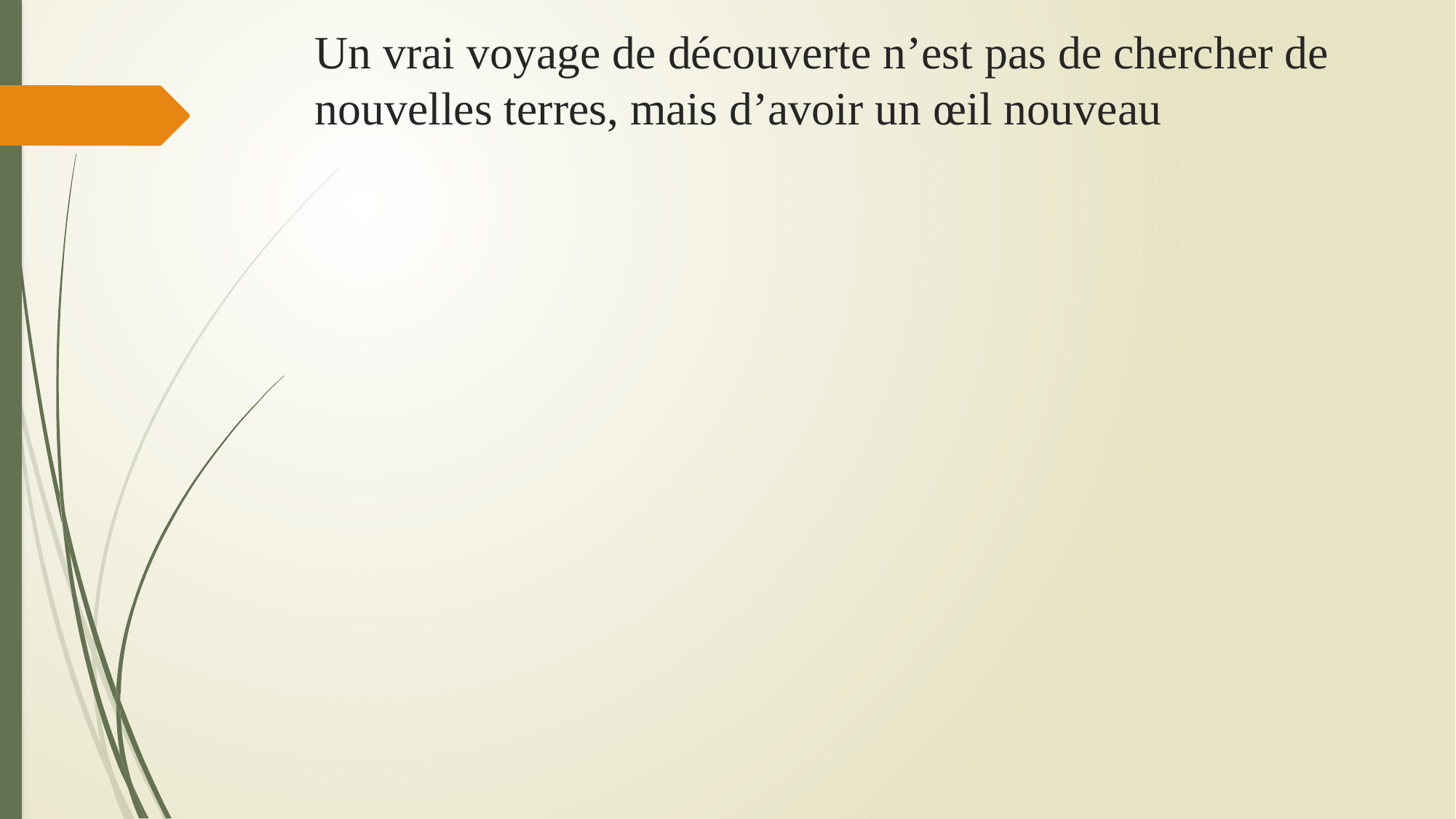

# Un vrai voyage de découverte n’est pas de chercher de nouvelles terres, mais d’avoir un œil nouveau